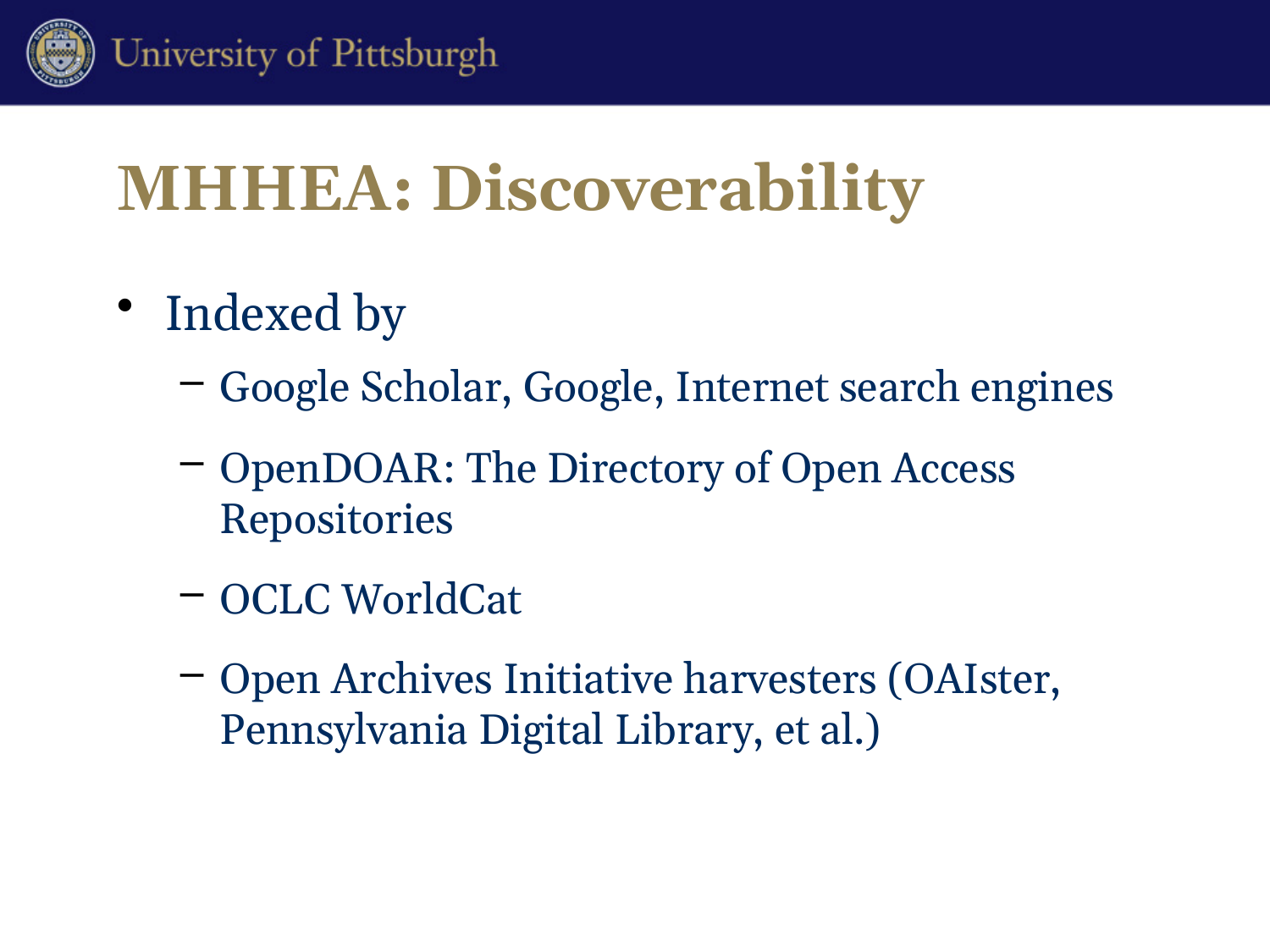

# MHHEA: Discoverability
Indexed by
Google Scholar, Google, Internet search engines
OpenDOAR: The Directory of Open Access Repositories
OCLC WorldCat
Open Archives Initiative harvesters (OAIster, Pennsylvania Digital Library, et al.)